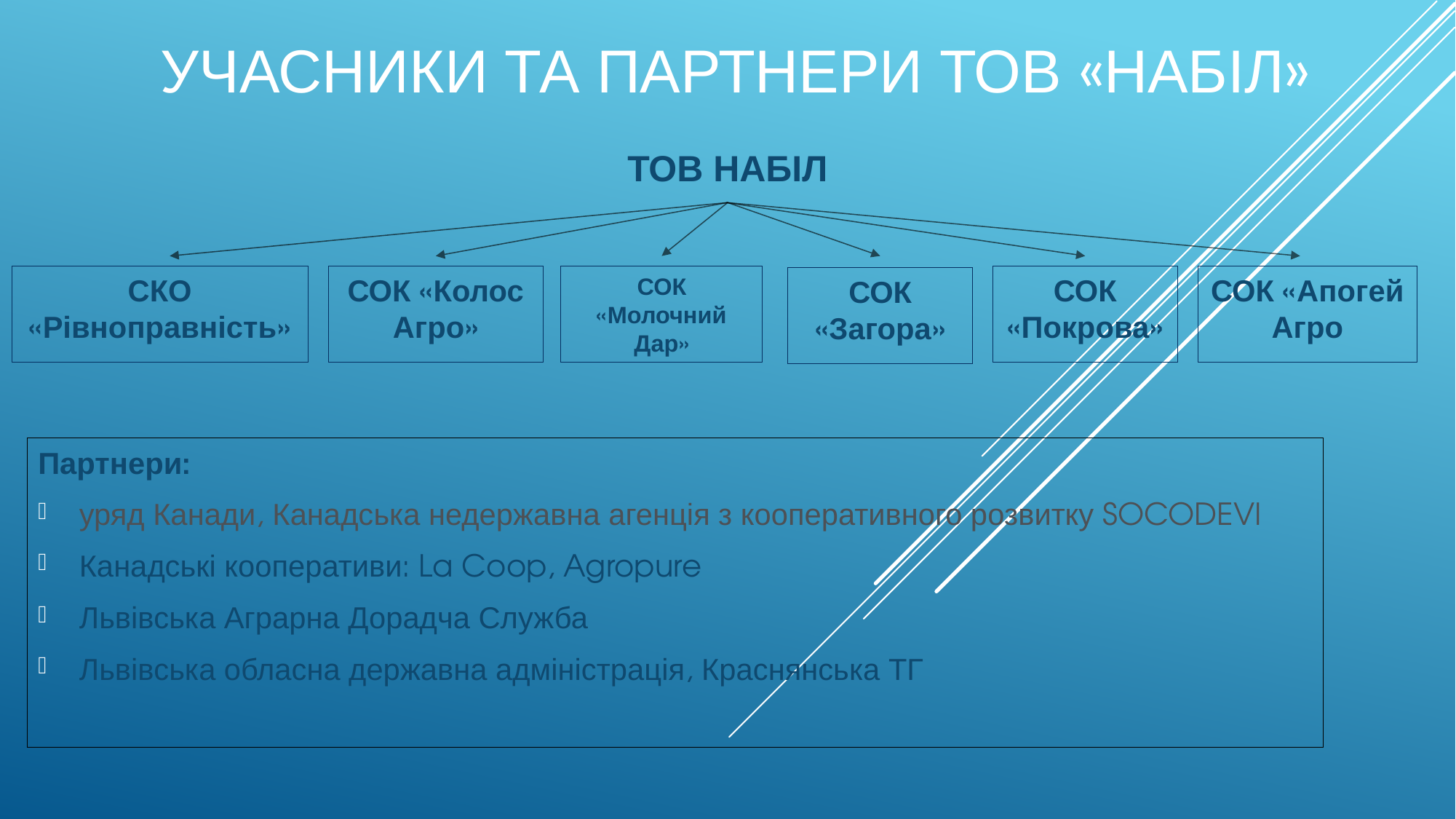

# Учасники та партнери тов «набіл»
ТОВ НАБІЛ
СКО «Рівноправність»
СОК «Молочний Дар»
СОК «Покрова»
СОК «Апогей Агро
СОК «Колос Агро»
СОК «Загора»
Партнери:
уряд Канади, Канадська недержавна агенція з кооперативного розвитку SOCODEVI
Канадські кооперативи: La Coop, Agropure
Львівська Аграрна Дорадча Служба
Львівська обласна державна адміністрація, Краснянська ТГ